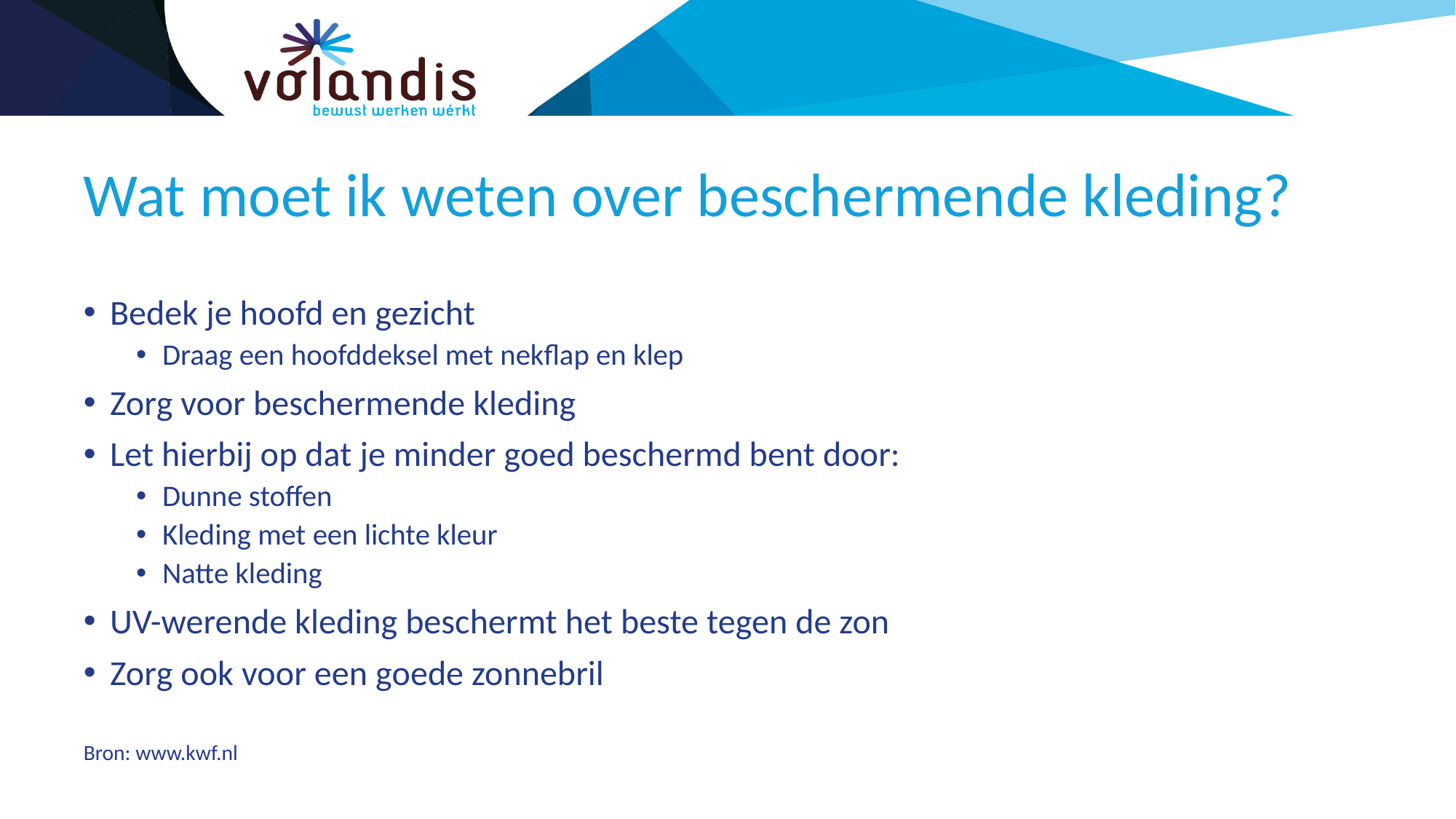

# Wat moet ik weten over beschermende kleding?
Bedek je hoofd en gezicht
Draag een hoofddeksel met nekflap en klep
Zorg voor beschermende kleding
Let hierbij op dat je minder goed beschermd bent door:
Dunne stoffen
Kleding met een lichte kleur
Natte kleding
UV-werende kleding beschermt het beste tegen de zon
Zorg ook voor een goede zonnebril

Bron: www.kwf.nl